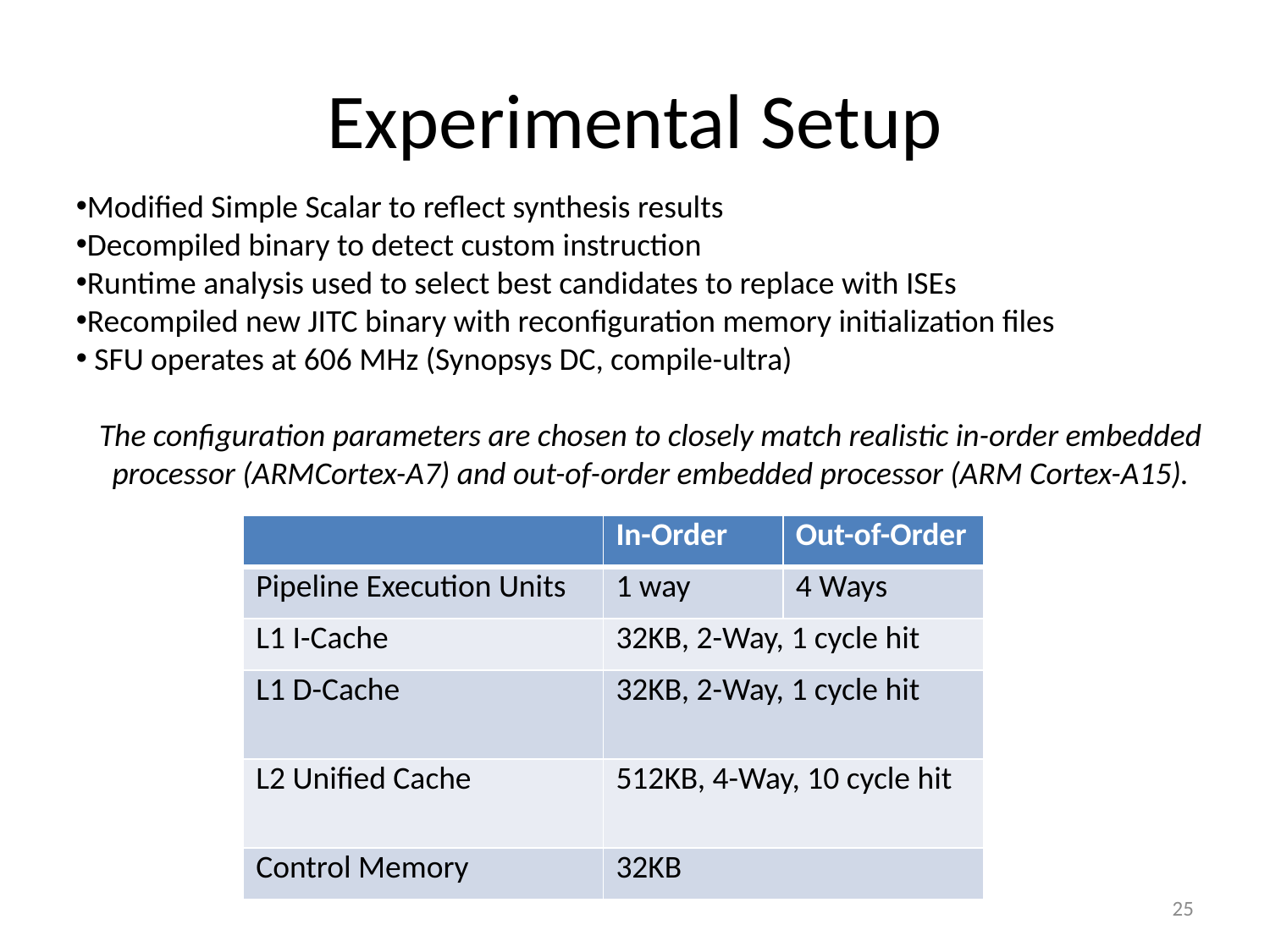

# Experimental Setup
Modified Simple Scalar to reflect synthesis results
Decompiled binary to detect custom instruction
Runtime analysis used to select best candidates to replace with ISEs
Recompiled new JITC binary with reconfiguration memory initialization files
 SFU operates at 606 MHz (Synopsys DC, compile-ultra)

The configuration parameters are chosen to closely match realistic in-order embedded processor (ARMCortex-A7) and out-of-order embedded processor (ARM Cortex-A15).

|  | In-Order | Out-of-Order |
| --- | --- | --- |
| Pipeline Execution Units | 1 way | 4 Ways |
| L1 I-Cache | 32KB, 2-Way, 1 cycle hit |  |
| L1 D-Cache | 32KB, 2-Way, 1 cycle hit |  |
| L2 Unified Cache | 512KB, 4-Way, 10 cycle hit |  |
| Control Memory | 32KB |  |
25